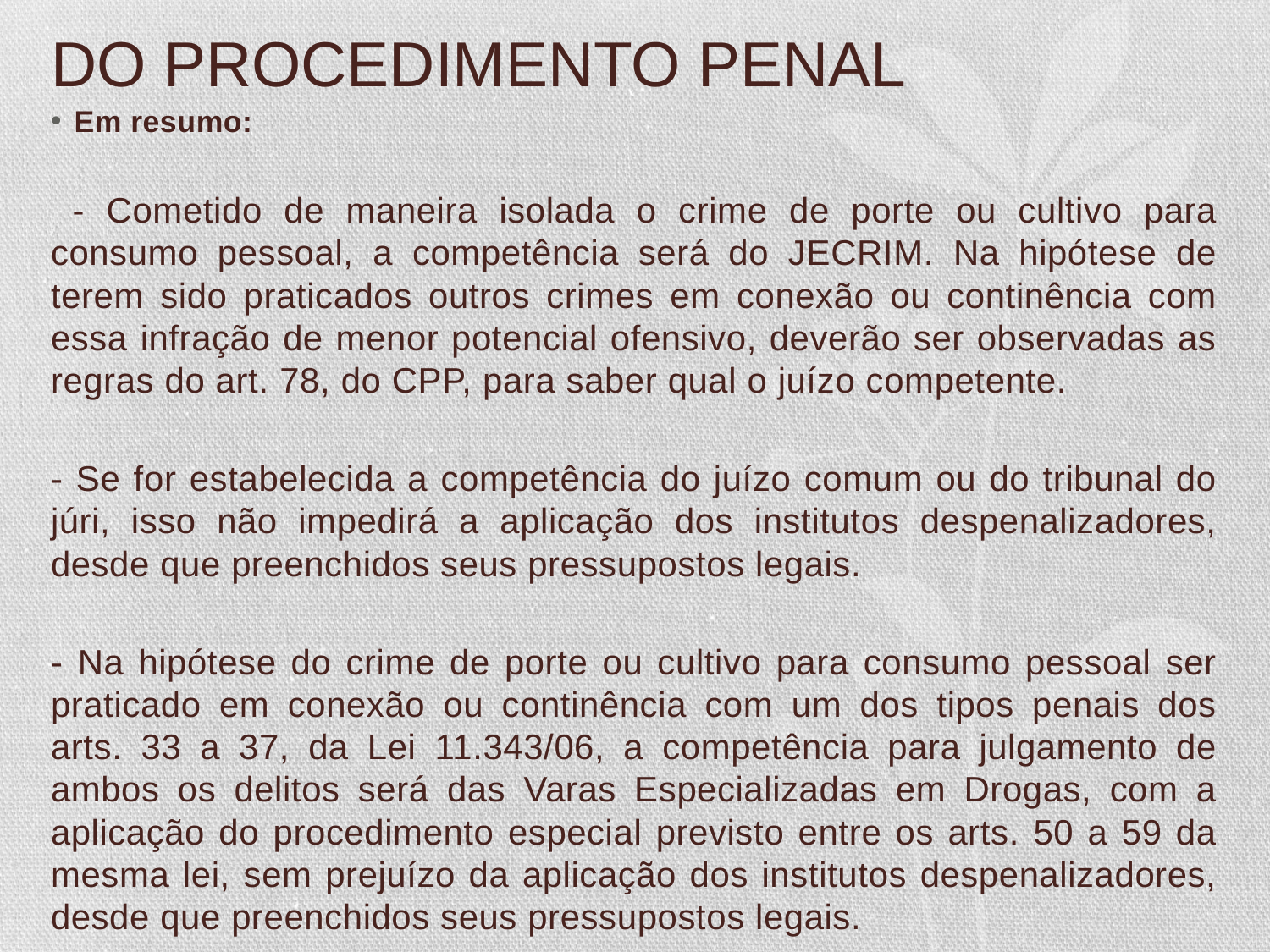

# DO PROCEDIMENTO PENAL
Em resumo:

 - Cometido de maneira isolada o crime de porte ou cultivo para consumo pessoal, a competência será do JECRIM. Na hipótese de terem sido praticados outros crimes em conexão ou continência com essa infração de menor potencial ofensivo, deverão ser observadas as regras do art. 78, do CPP, para saber qual o juízo competente.

- Se for estabelecida a competência do juízo comum ou do tribunal do júri, isso não impedirá a aplicação dos institutos despenalizadores, desde que preenchidos seus pressupostos legais.

- Na hipótese do crime de porte ou cultivo para consumo pessoal ser praticado em conexão ou continência com um dos tipos penais dos arts. 33 a 37, da Lei 11.343/06, a competência para julgamento de ambos os delitos será das Varas Especializadas em Drogas, com a aplicação do procedimento especial previsto entre os arts. 50 a 59 da mesma lei, sem prejuízo da aplicação dos institutos despenalizadores, desde que preenchidos seus pressupostos legais.